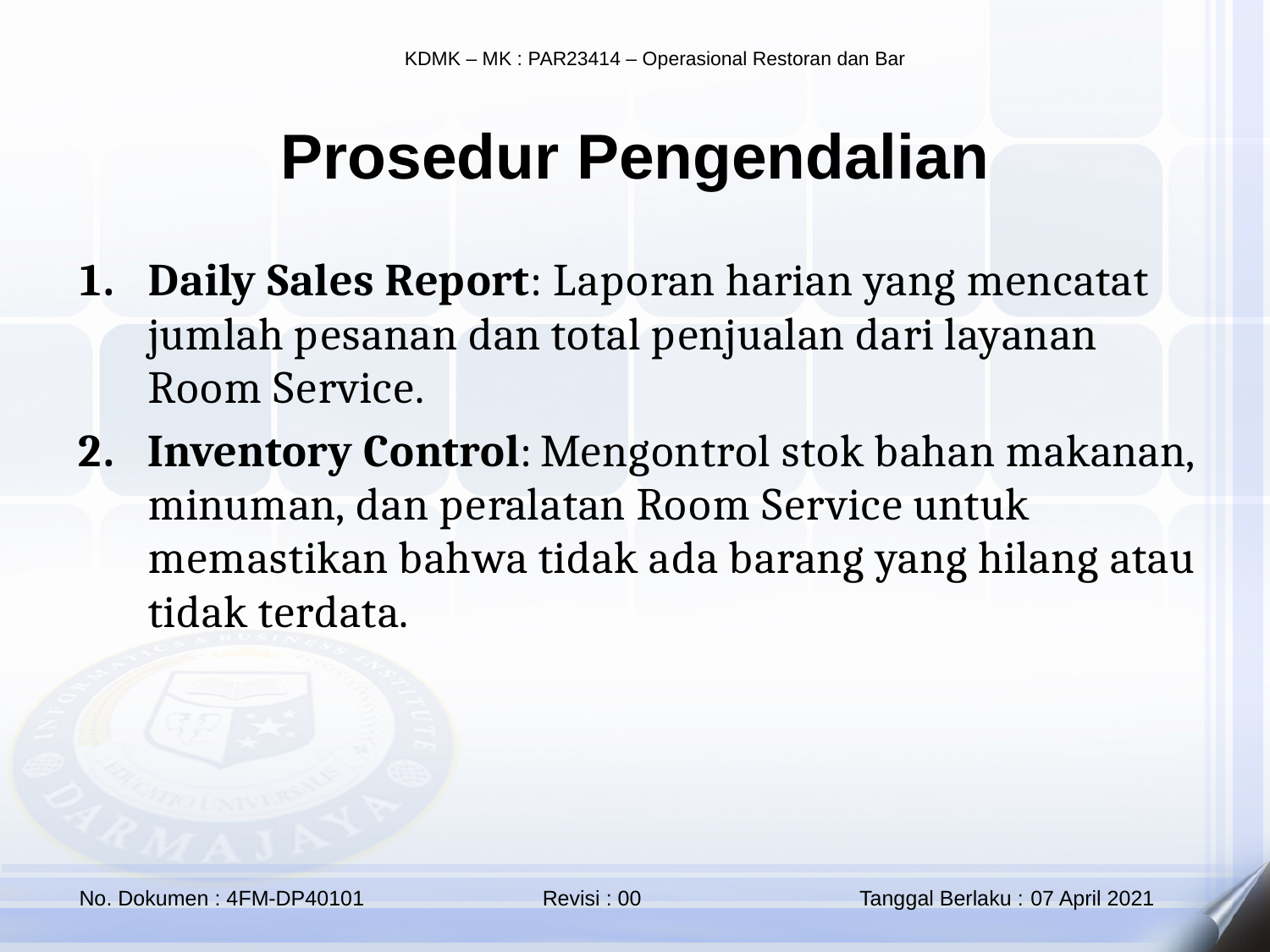

Prosedur Pengendalian
Daily Sales Report: Laporan harian yang mencatat jumlah pesanan dan total penjualan dari layanan Room Service.
Inventory Control: Mengontrol stok bahan makanan, minuman, dan peralatan Room Service untuk memastikan bahwa tidak ada barang yang hilang atau tidak terdata.